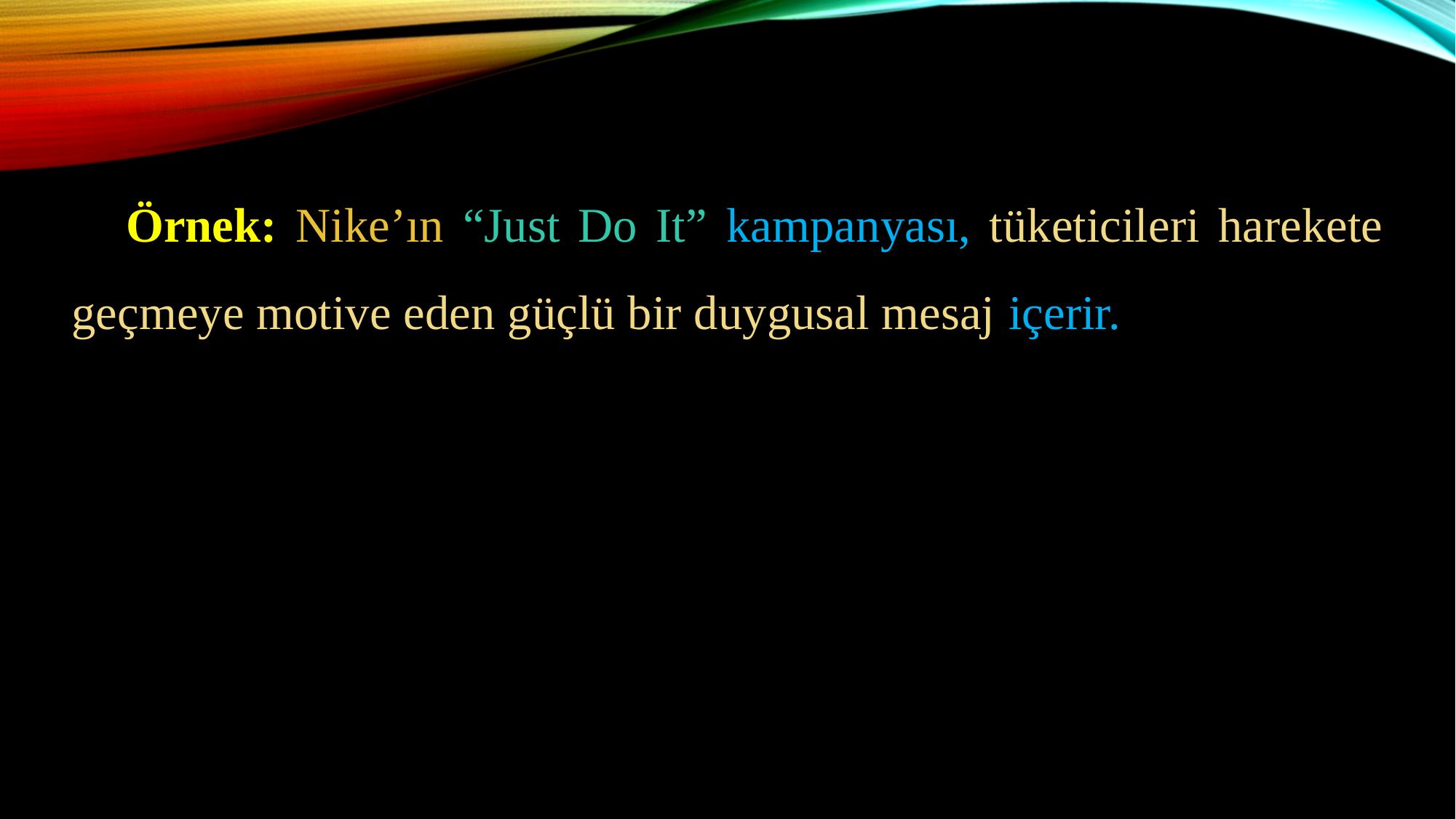

Örnek: Nike’ın “Just Do It” kampanyası, tüketicileri harekete geçmeye motive eden güçlü bir duygusal mesaj içerir.